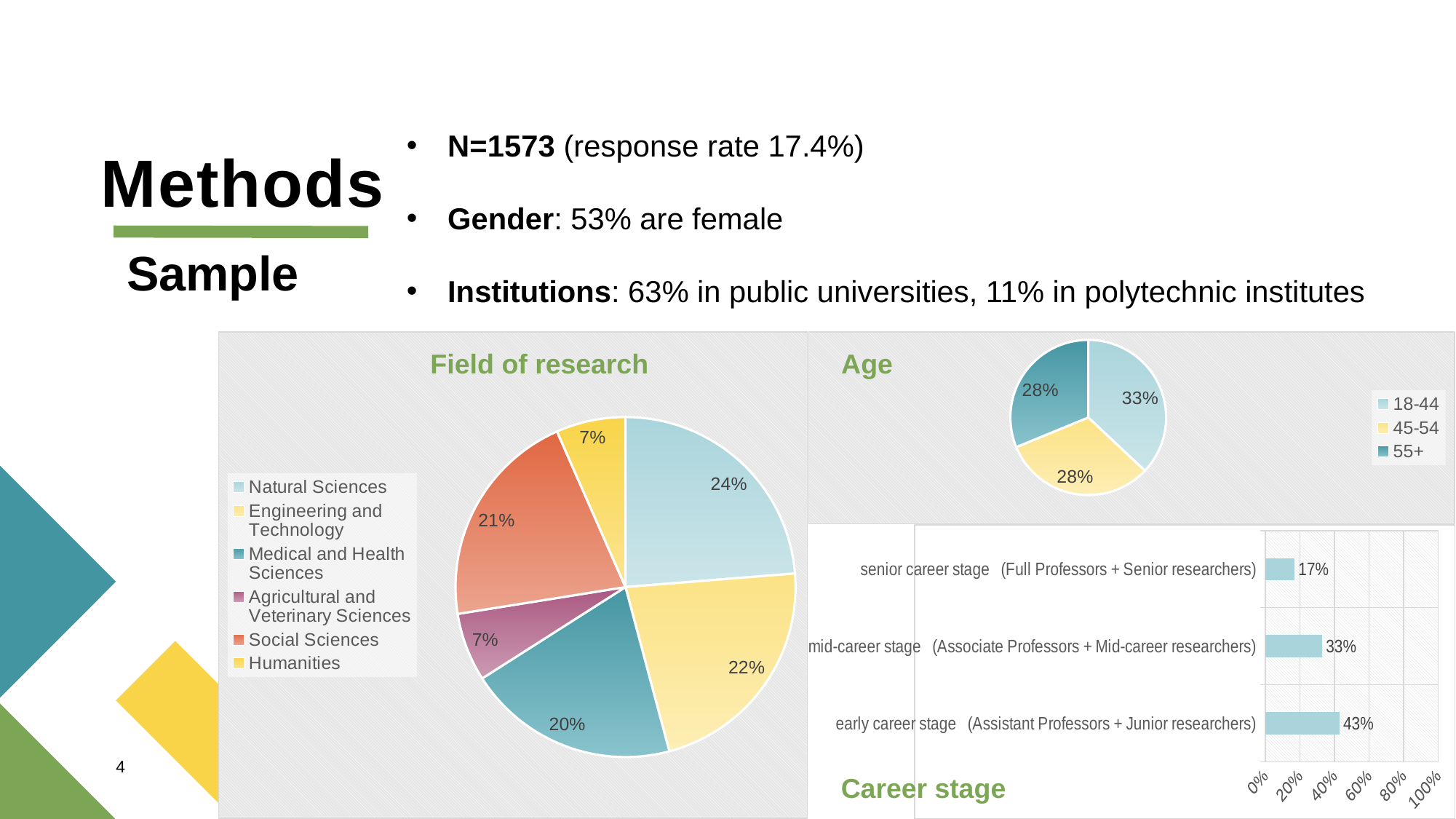

N=1573 (response rate 17.4%)

Gender: 53% are female

Institutions: 63% in public universities, 11% in polytechnic institutes

# Methods
Sample

### Chart

| Category |  |
|---|---|
| Natural Sciences  | 0.237 |
| Engineering and Technology | 0.22100000000000003 |
| Medical and Health Sciences | 0.201 |
| Agricultural and Veterinary Sciences | 0.065 |
| Social Sciences  | 0.209 |
| Humanities  | 0.066 |

### Chart

| Category |  |
|---|---|
| 18-44 | 0.3293070565797839 |
| 45-54 | 0.28226319135410044 |
| 55+ | 0.27781309599491416 |
Field of research
Age

### Chart

| Category |  |
|---|---|
| early career stage   (Assistant Professors + Junior researchers) | 0.43 |
| mid-career stage   (Associate Professors + Mid-career researchers) | 0.33 |
| senior career stage   (Full Professors + Senior researchers) | 0.17 |
4
Career stage